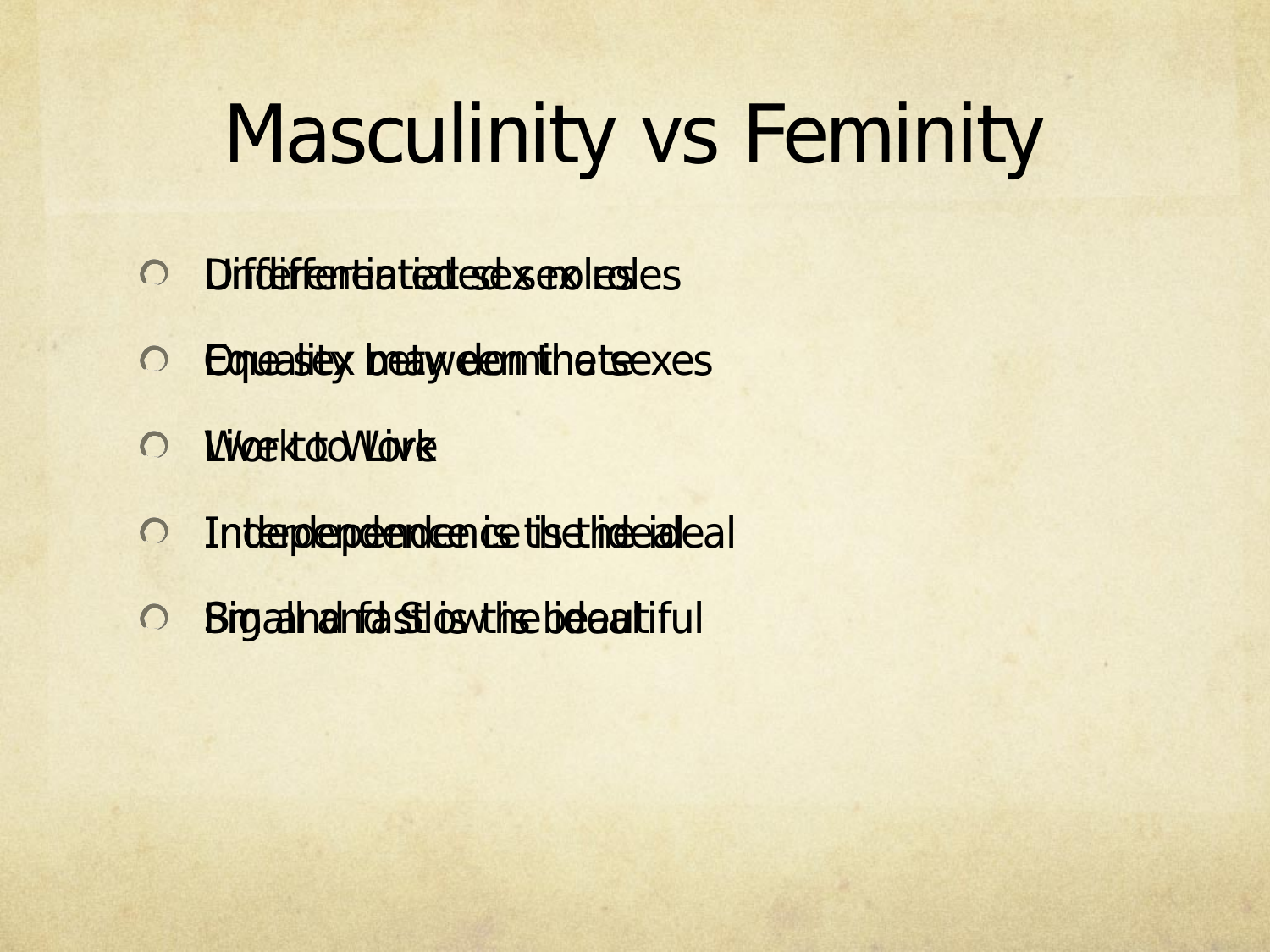

# Masculinity vs Feminity
Differentiated sex roles
One sex may dominate
Live to Work
Independence is the ideal
Big and fast is the ideal
Undifferentiated sex roles
Equality between the sexes
Work to Live
Interdependence is the ideal
Small and Slow is beautiful